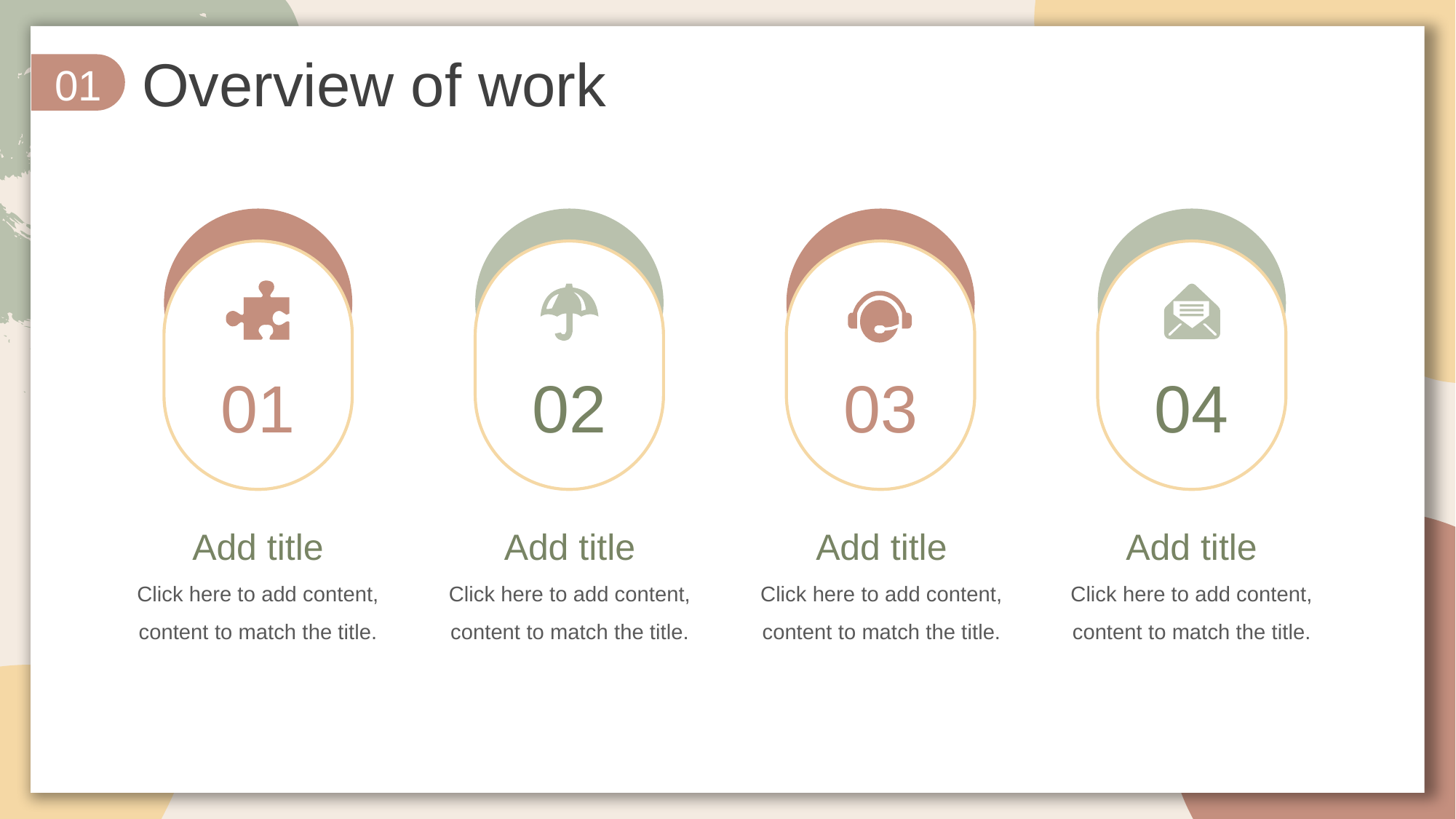

Overview of work

01

01

02

03

04
Add title
Click here to add content, content to match the title.
Add title
Click here to add content, content to match the title.
Add title
Click here to add content, content to match the title.
Add title
Click here to add content, content to match the title.